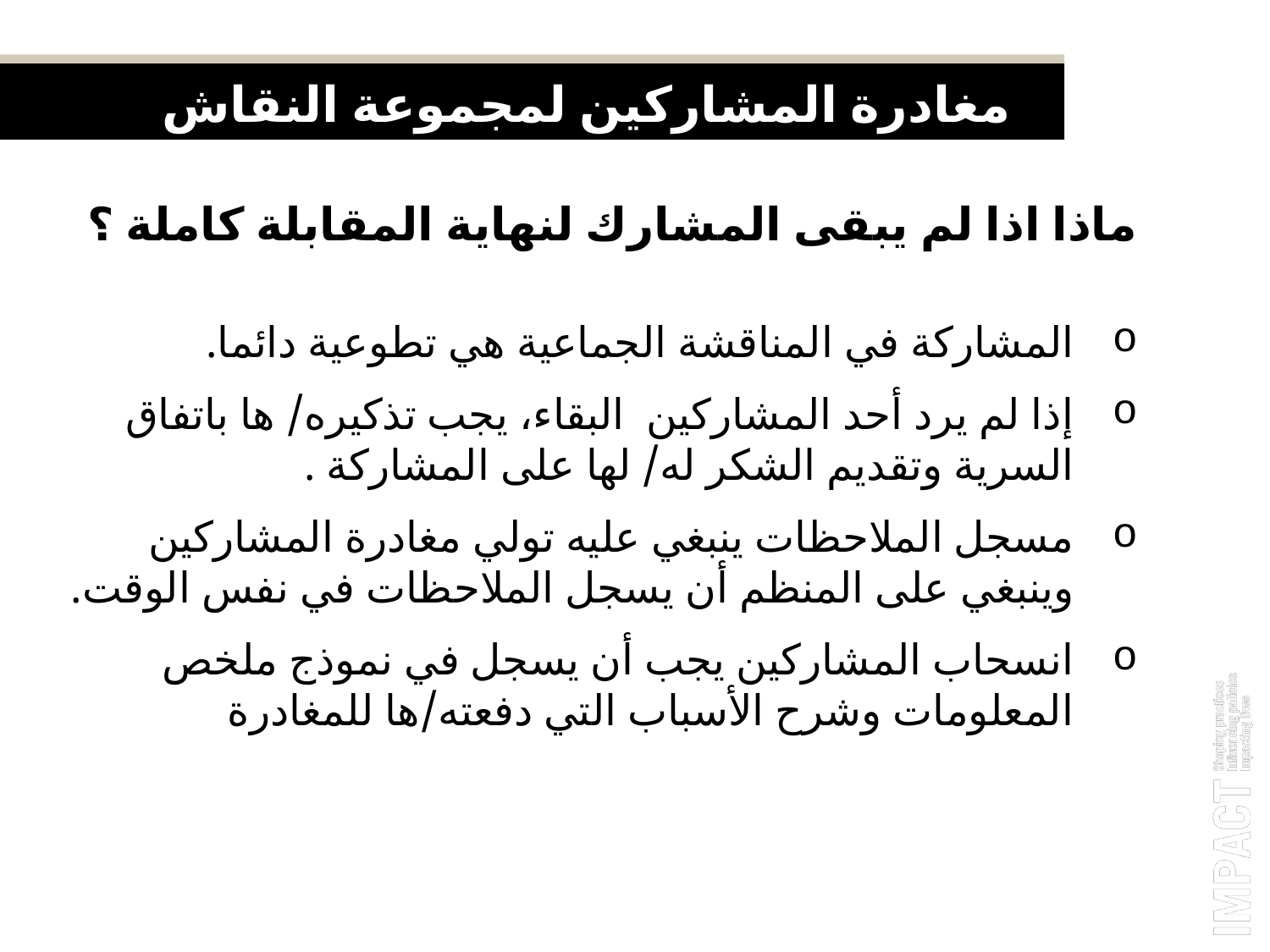

مغادرة المشاركين لمجموعة النقاش
ماذا اذا لم يبقى المشارك لنهاية المقابلة كاملة ؟

المشاركة في المناقشة الجماعية هي تطوعية دائما.
إذا لم يرد أحد المشاركين  البقاء، يجب تذكيره/ ها باتفاق السرية وتقديم الشكر له/ لها على المشاركة .
مسجل الملاحظات ينبغي عليه تولي مغادرة المشاركين وينبغي على المنظم أن يسجل الملاحظات في نفس الوقت.
انسحاب المشاركين يجب أن يسجل في نموذج ملخص المعلومات وشرح الأسباب التي دفعته/ها للمغادرة